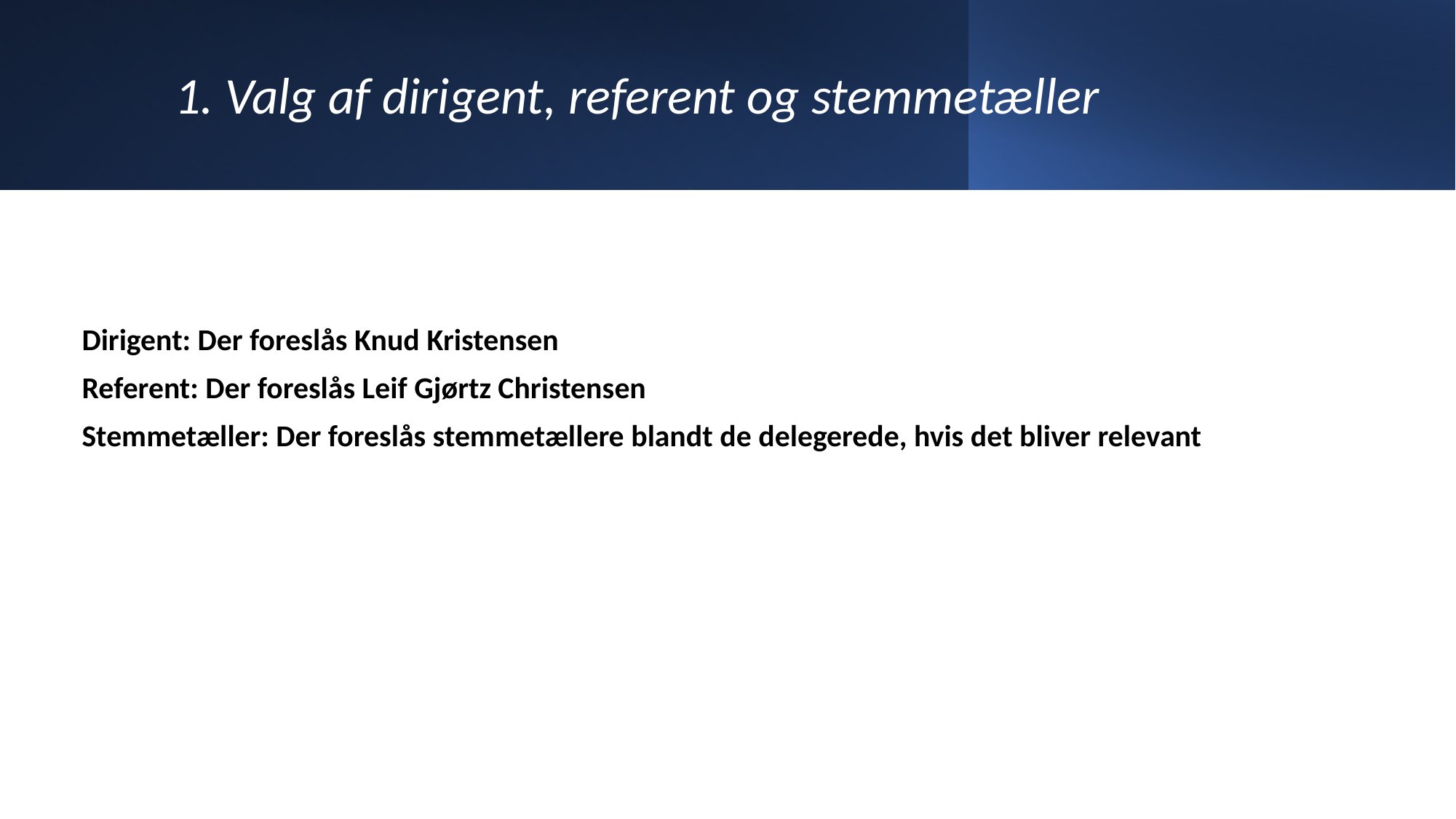

# 1. Valg af dirigent, referent og stemmetæller
Dirigent: Der foreslås Knud Kristensen
Referent: Der foreslås Leif Gjørtz Christensen
Stemmetæller: Der foreslås stemmetællere blandt de delegerede, hvis det bliver relevant